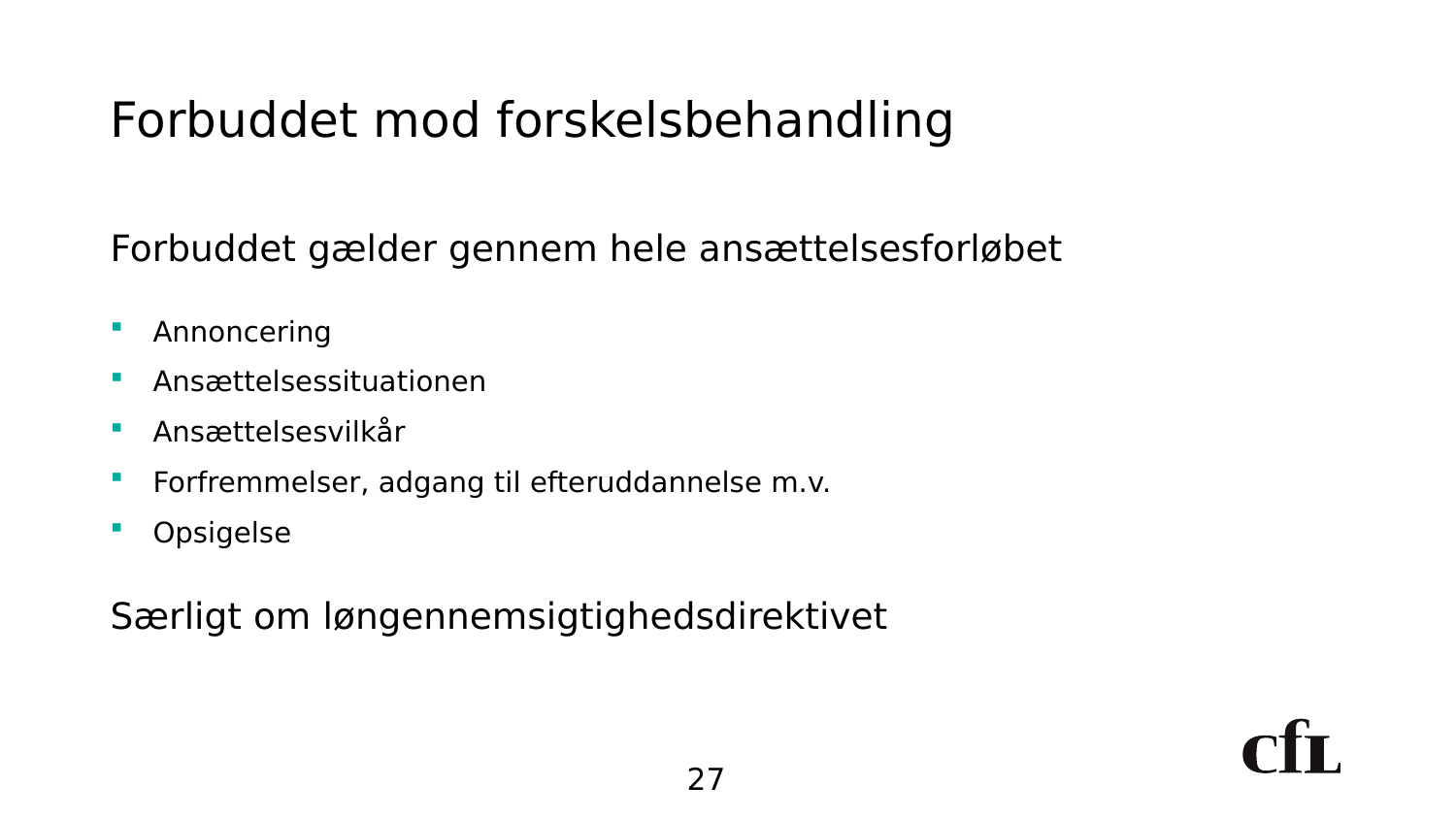

# Forbuddet mod forskelsbehandling
Forbuddet gælder gennem hele ansættelsesforløbet

Annoncering
Ansættelsessituationen
Ansættelsesvilkår
Forfremmelser, adgang til efteruddannelse m.v.
Opsigelse

Særligt om løngennemsigtighedsdirektivet